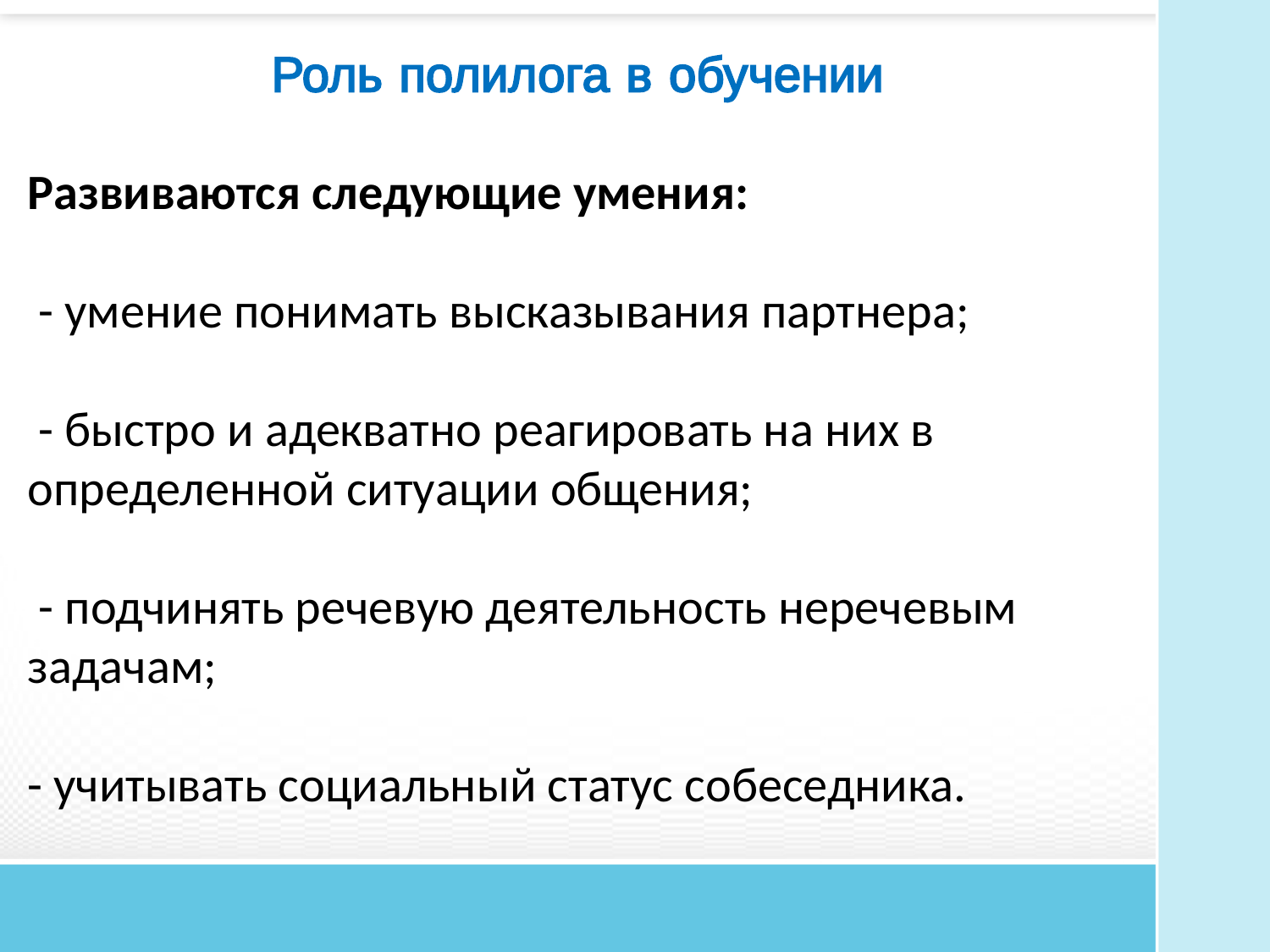

Роль полилога в обучении
# Развиваются следующие умения: - умение понимать высказывания партнера; - быстро и адекватно реагировать на них в определенной ситуации общения; - подчинять речевую деятельность неречевым задачам; - учитывать социальный статус собеседника.